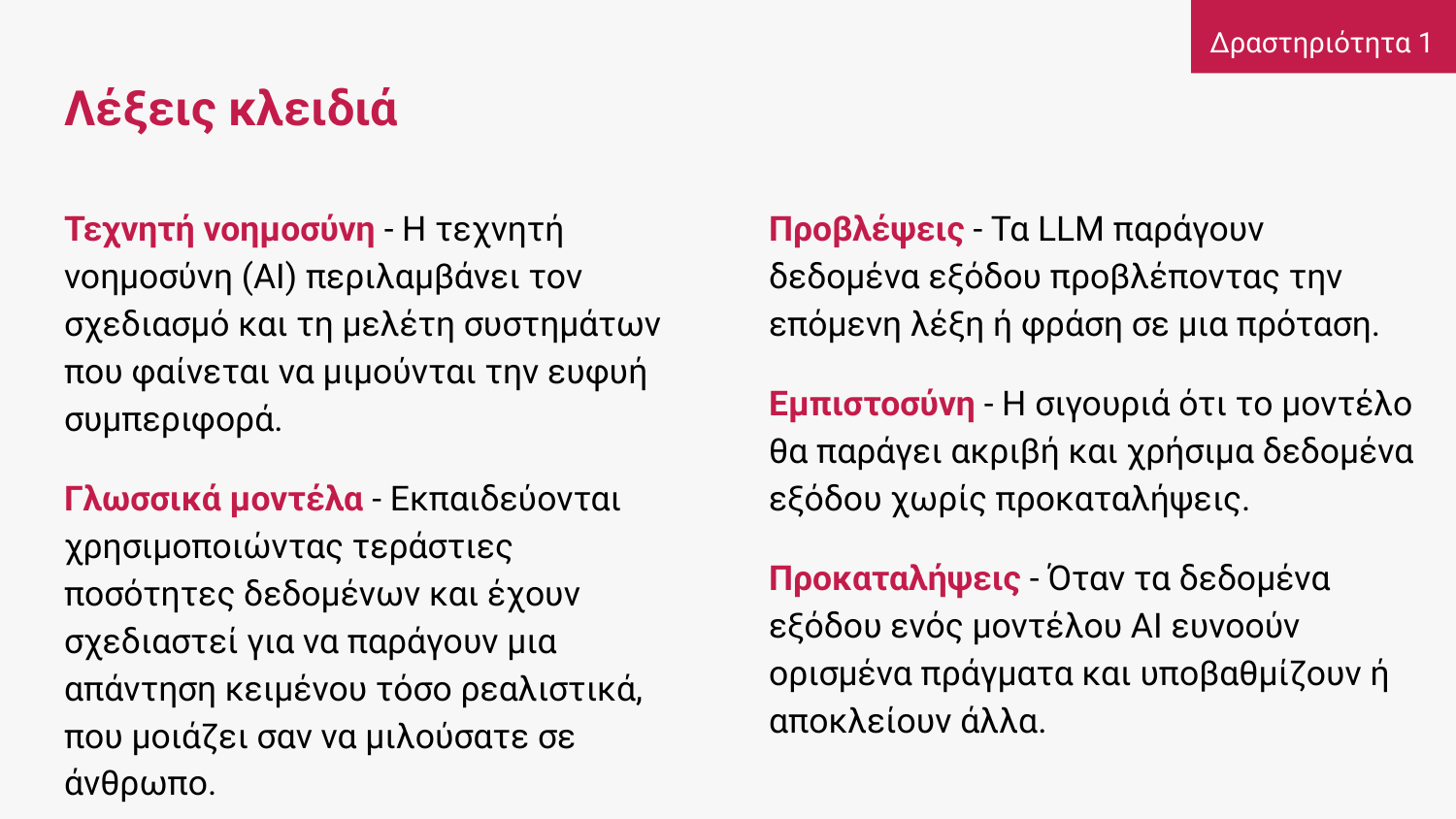

Δραστηριότητα 1
# Λέξεις κλειδιά
Προβλέψεις - Τα LLM παράγουν δεδομένα εξόδου προβλέποντας την επόμενη λέξη ή φράση σε μια πρόταση.
Εμπιστοσύνη - Η σιγουριά ότι το μοντέλο θα παράγει ακριβή και χρήσιμα δεδομένα εξόδου χωρίς προκαταλήψεις.
Προκαταλήψεις - Όταν τα δεδομένα εξόδου ενός μοντέλου AI ευνοούν ορισμένα πράγματα και υποβαθμίζουν ή αποκλείουν άλλα.
Τεχνητή νοημοσύνη - Η τεχνητή νοημοσύνη (AI) περιλαμβάνει τον σχεδιασμό και τη μελέτη συστημάτων που φαίνεται να μιμούνται την ευφυή συμπεριφορά.
Γλωσσικά μοντέλα - Εκπαιδεύονται χρησιμοποιώντας τεράστιες ποσότητες δεδομένων και έχουν σχεδιαστεί για να παράγουν μια απάντηση κειμένου τόσο ρεαλιστικά, που μοιάζει σαν να μιλούσατε σε άνθρωπο.